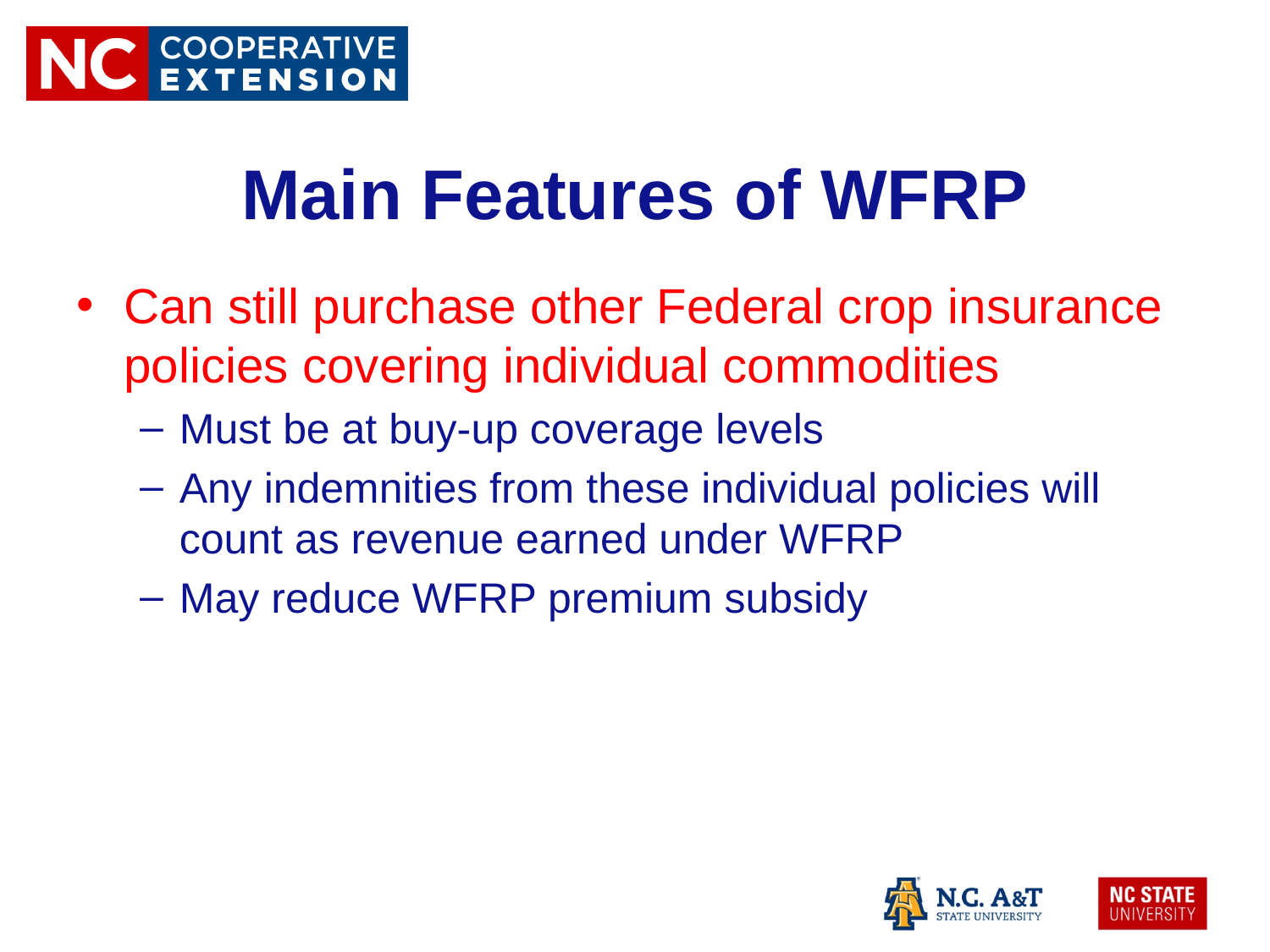

# Main Features of WFRP
Can still purchase other Federal crop insurance policies covering individual commodities
Must be at buy-up coverage levels
Any indemnities from these individual policies will count as revenue earned under WFRP
May reduce WFRP premium subsidy